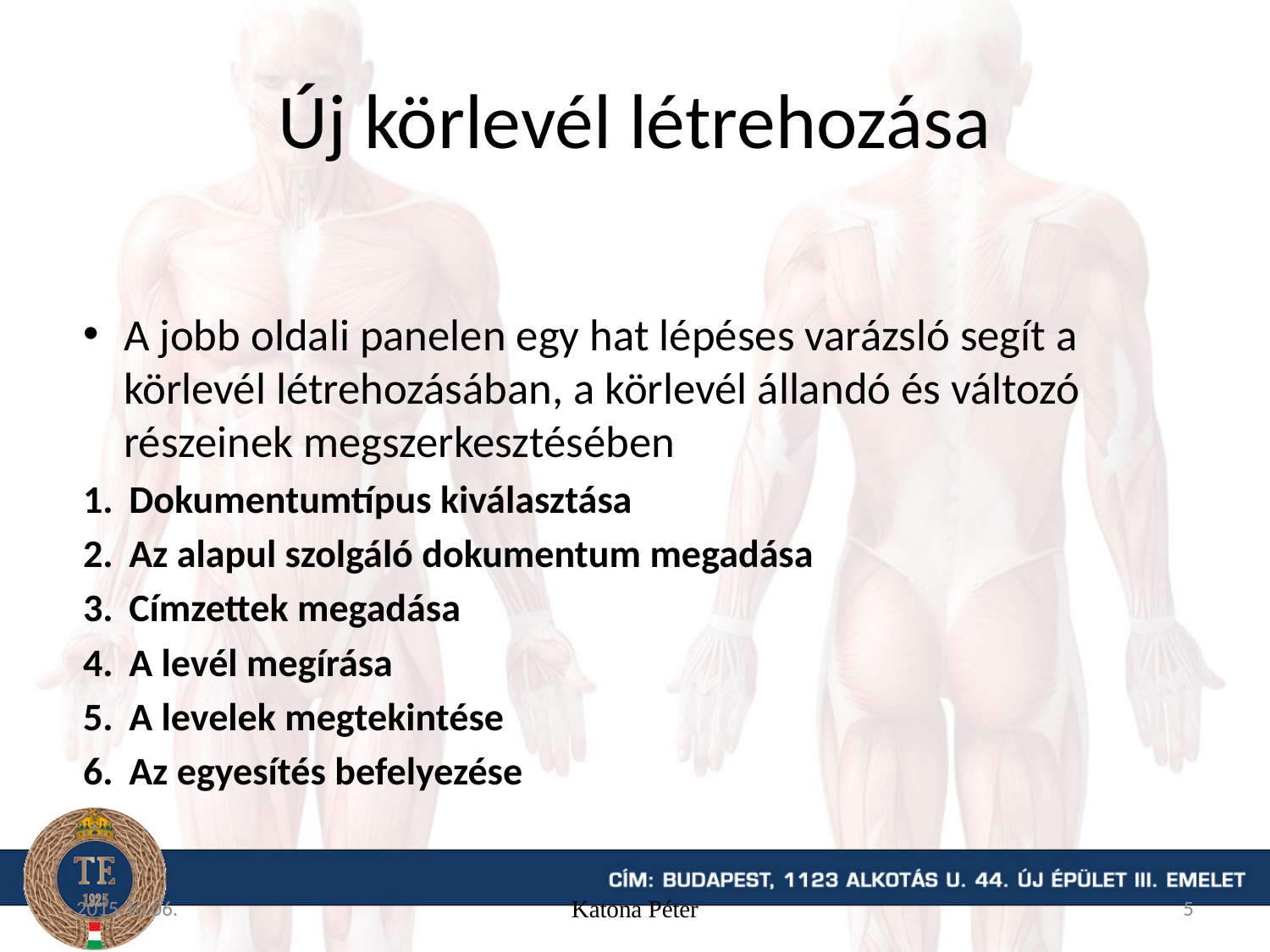

# Új körlevél létrehozása
A jobb oldali panelen egy hat lépéses varázsló segít a körlevél létrehozásában, a körlevél állandó és változó részeinek megszerkesztésében
Dokumentumtípus kiválasztása
Az alapul szolgáló dokumentum megadása
Címzettek megadása
A levél megírása
A levelek megtekintése
Az egyesítés befelyezése
2015.10.06.
Katona Péter
5